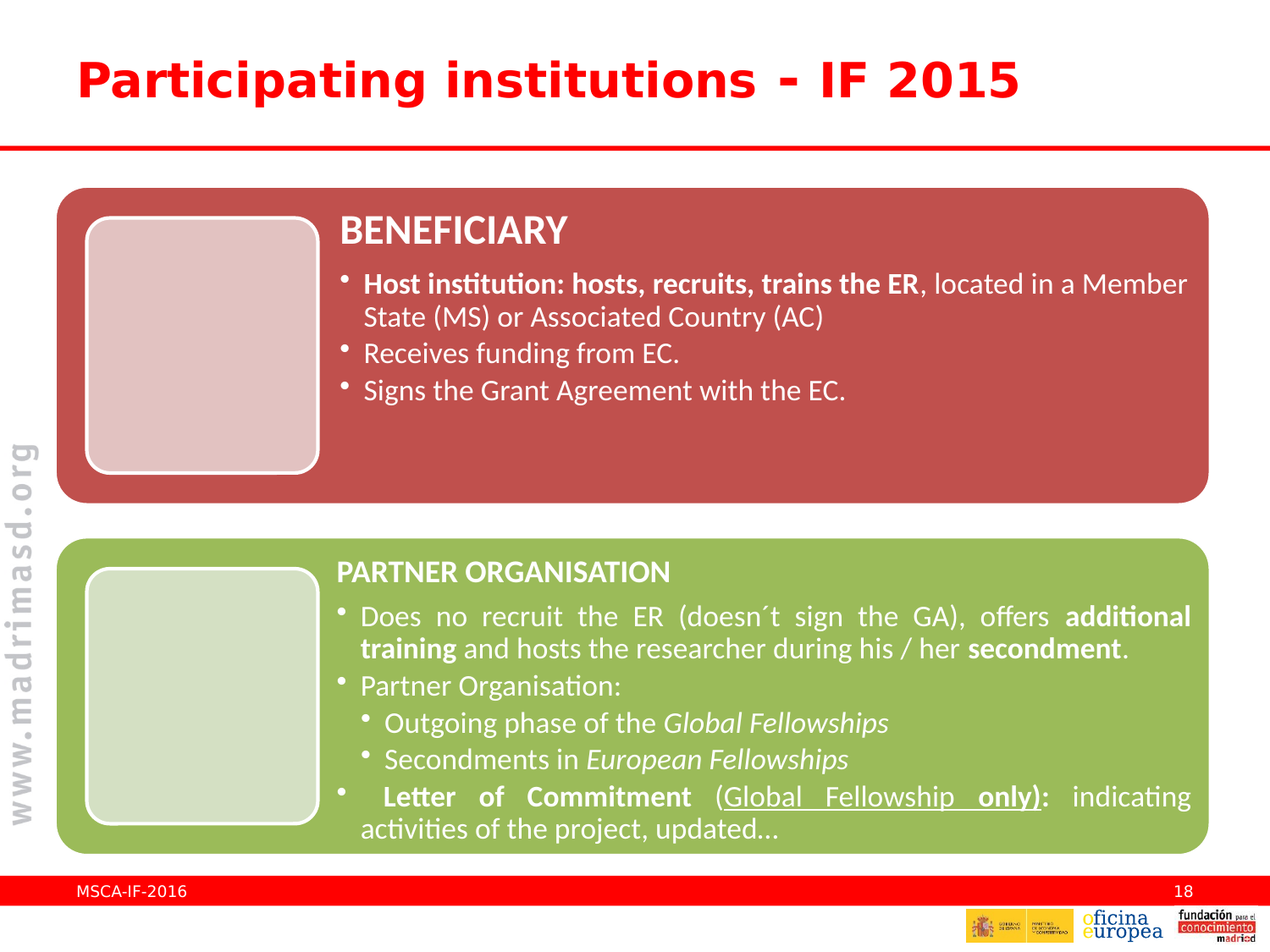

# Participating institutions - IF 2015
BENEFICIARY
Host institution: hosts, recruits, trains the ER, located in a Member State (MS) or Associated Country (AC)
Receives funding from EC.
Signs the Grant Agreement with the EC.
PARTNER ORGANISATION
Does no recruit the ER (doesn´t sign the GA), offers additional training and hosts the researcher during his / her secondment.
Partner Organisation:
Outgoing phase of the Global Fellowships
Secondments in European Fellowships
 Letter of Commitment (Global Fellowship only): indicating activities of the project, updated…

MSCA-IF-2016
18